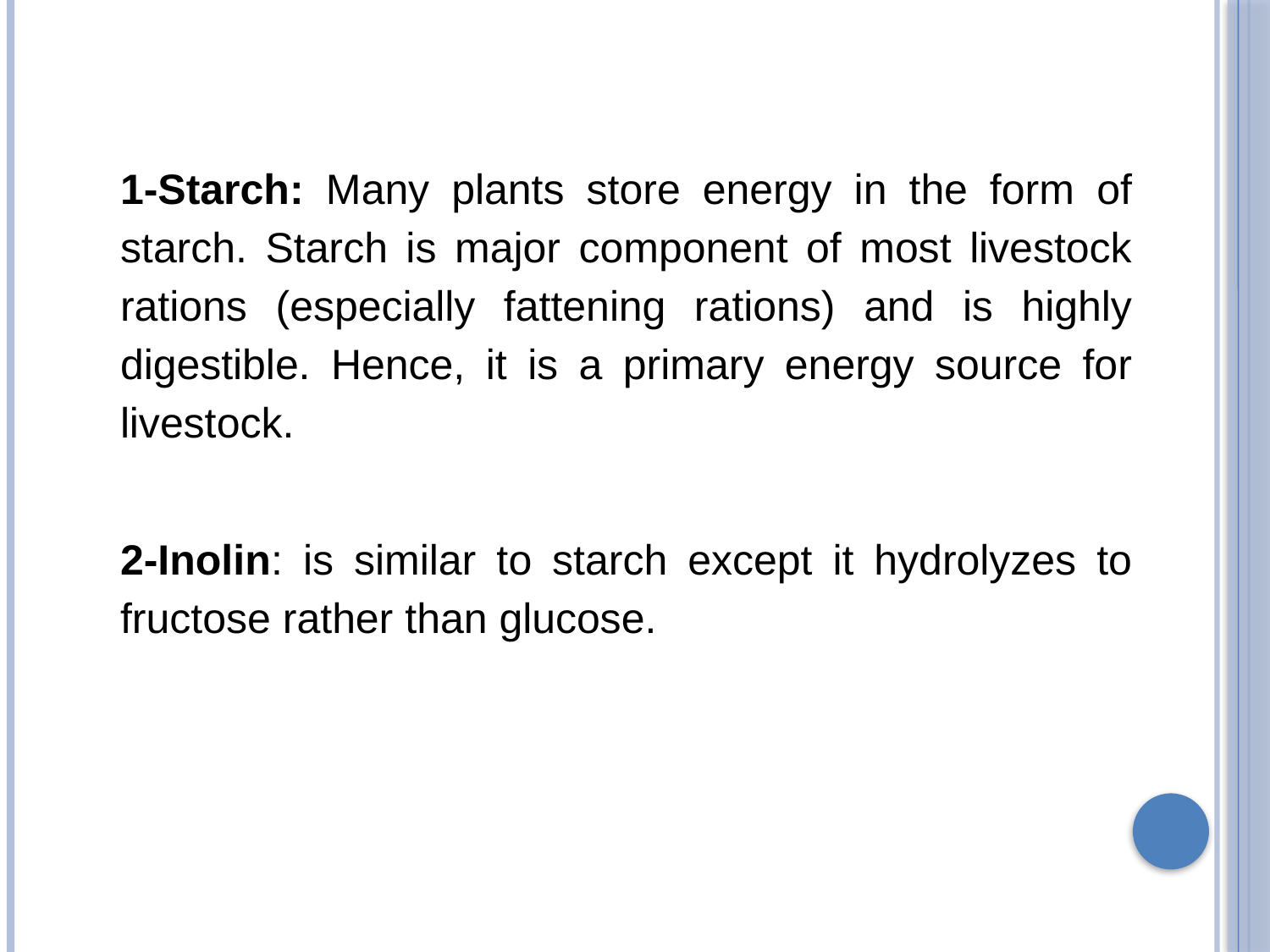

1-Starch: Many plants store energy in the form of starch. Starch is major component of most livestock rations (especially fattening rations) and is highly digestible. Hence, it is a primary energy source for livestock.

2-Inolin: is similar to starch except it hydrolyzes to fructose rather than glucose.